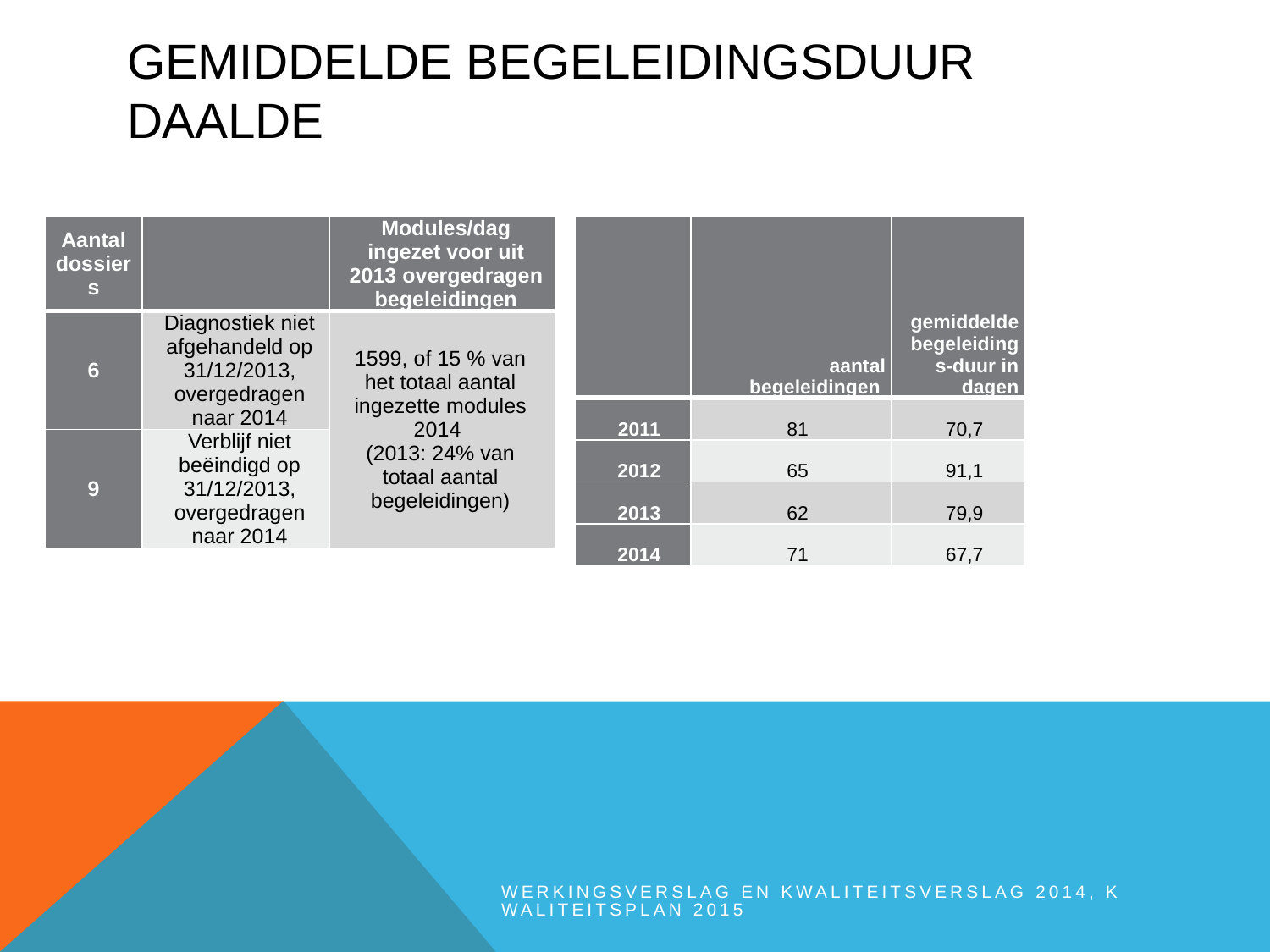

# Gemiddelde begeleidingsduur daalde
| Aantal dossiers |  | Modules/dag ingezet voor uit 2013 overgedragen begeleidingen |
| --- | --- | --- |
| 6 | Diagnostiek niet afgehandeld op 31/12/2013, overgedragen naar 2014 | 1599, of 15 % van het totaal aantal ingezette modules 2014 (2013: 24% van totaal aantal begeleidingen) |
| 9 | Verblijf niet beëindigd op 31/12/2013, overgedragen naar 2014 |  |
|  | aantal begeleidingen | gemiddelde begeleidings-duur in dagen |
| --- | --- | --- |
| 2011 | 81 | 70,7 |
| 2012 | 65 | 91,1 |
| 2013 | 62 | 79,9 |
| 2014 | 71 | 67,7 |
werkingsverslag en kwaliteitsverslag 2014, kwaliteitsplan 2015